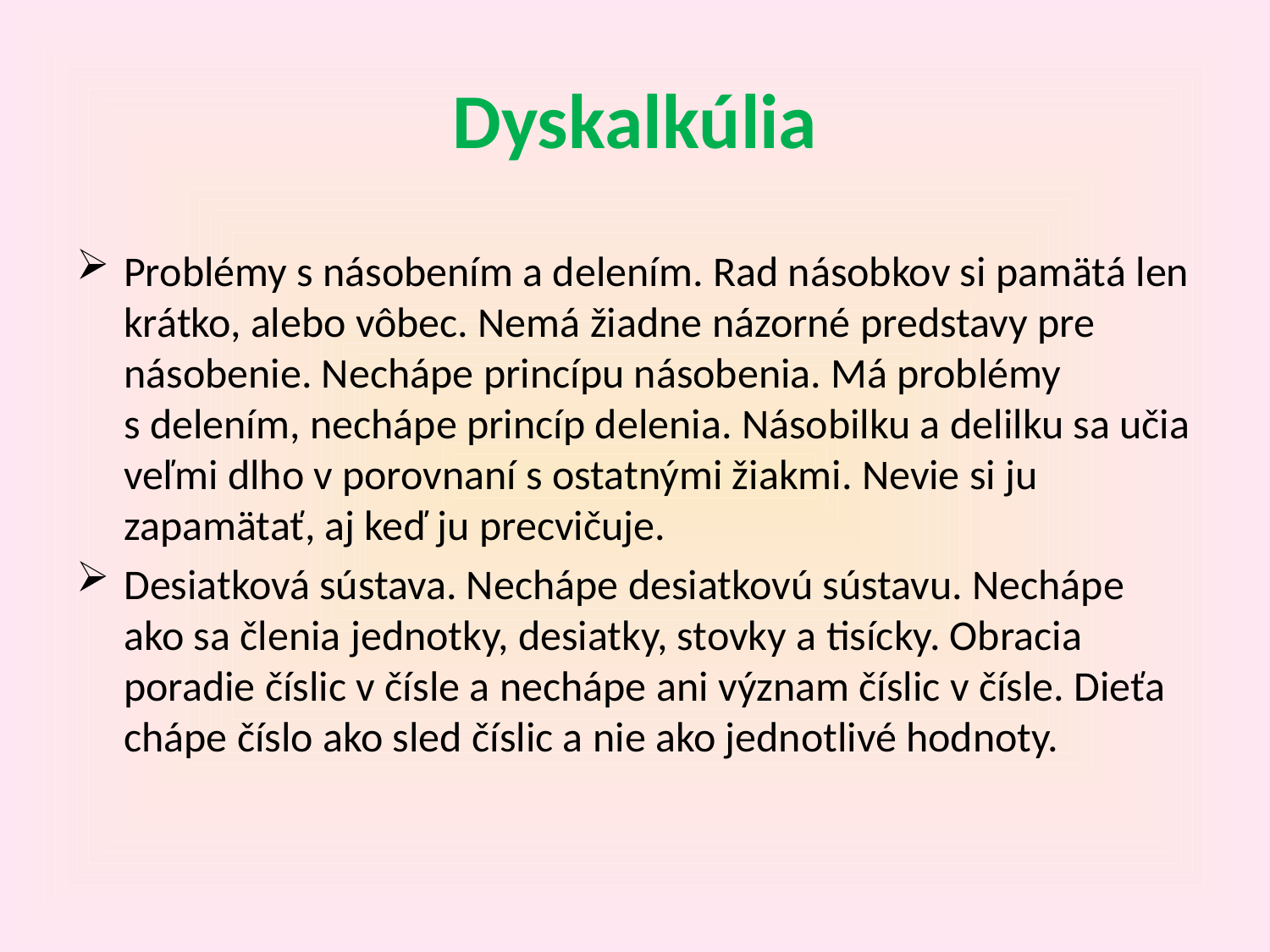

# Dyskalkúlia
Problémy s násobením a delením. Rad násobkov si pamätá len krátko, alebo vôbec. Nemá žiadne názorné predstavy pre násobenie. Nechápe princípu násobenia. Má problémy s delením, nechápe princíp delenia. Násobilku a delilku sa učia veľmi dlho v porovnaní s ostatnými žiakmi. Nevie si ju zapamätať, aj keď ju precvičuje.
Desiatková sústava. Nechápe desiatkovú sústavu. Nechápe ako sa členia jednotky, desiatky, stovky a tisícky. Obracia poradie číslic v čísle a nechápe ani význam číslic v čísle. Dieťa chápe číslo ako sled číslic a nie ako jednotlivé hodnoty.